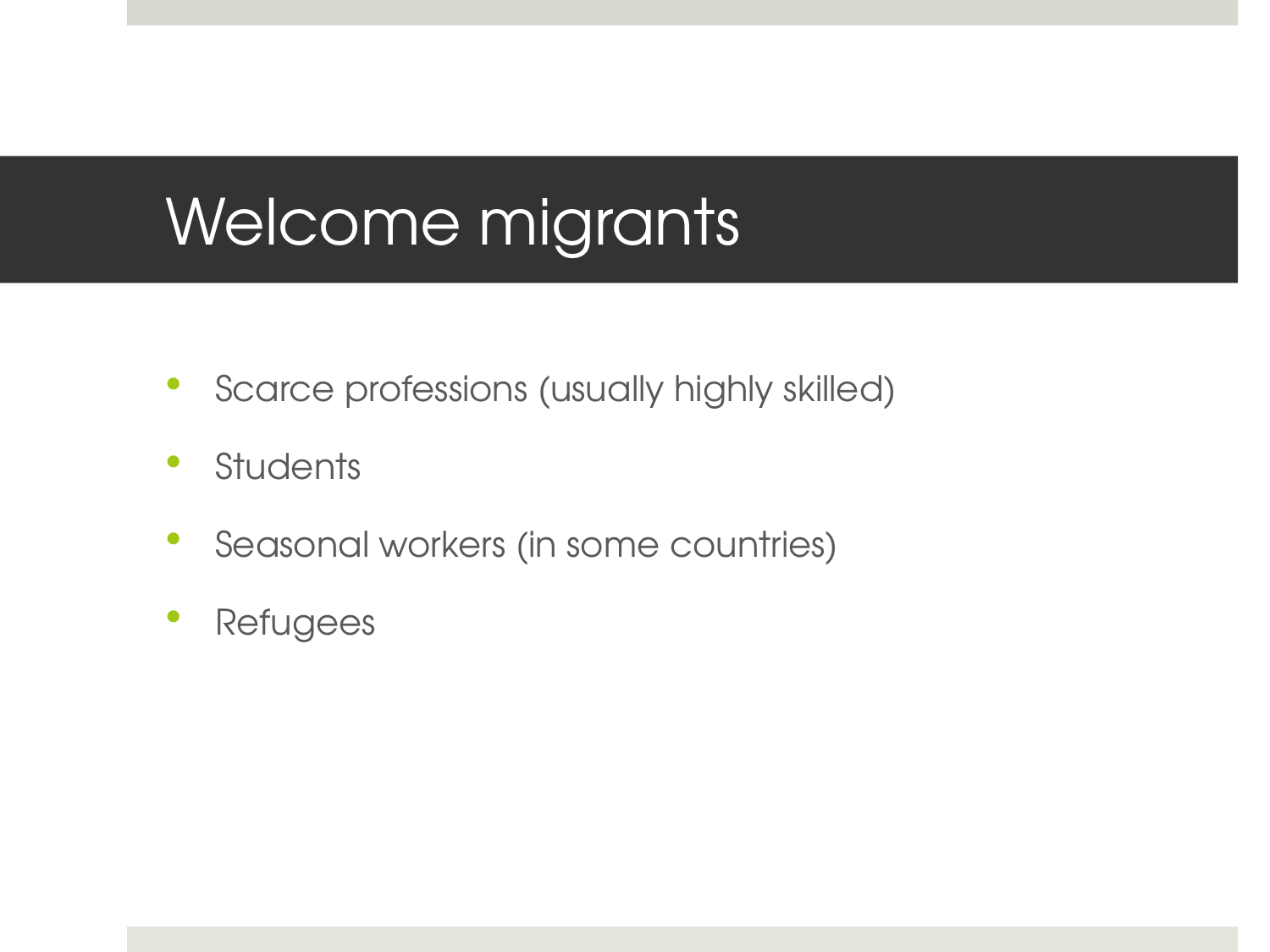

# Welcome migrants
Scarce professions (usually highly skilled)
Students
Seasonal workers (in some countries)
Refugees